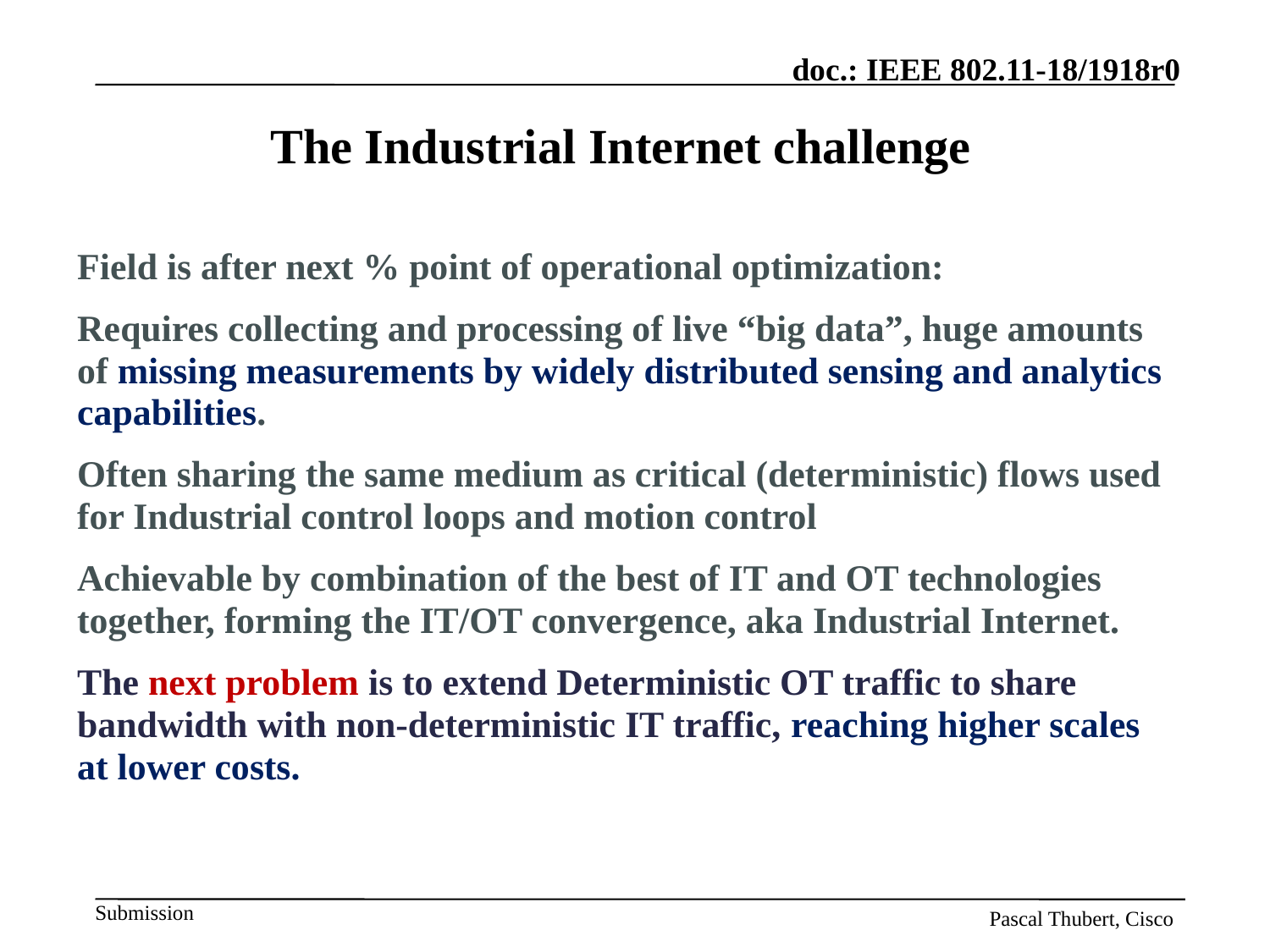

# The Industrial Internet challenge
Field is after next % point of operational optimization:
Requires collecting and processing of live “big data”, huge amounts of missing measurements by widely distributed sensing and analytics capabilities.
Often sharing the same medium as critical (deterministic) flows used for Industrial control loops and motion control
Achievable by combination of the best of IT and OT technologies together, forming the IT/OT convergence, aka Industrial Internet.
The next problem is to extend Deterministic OT traffic to share bandwidth with non-deterministic IT traffic, reaching higher scales at lower costs.

Pascal Thubert, Cisco